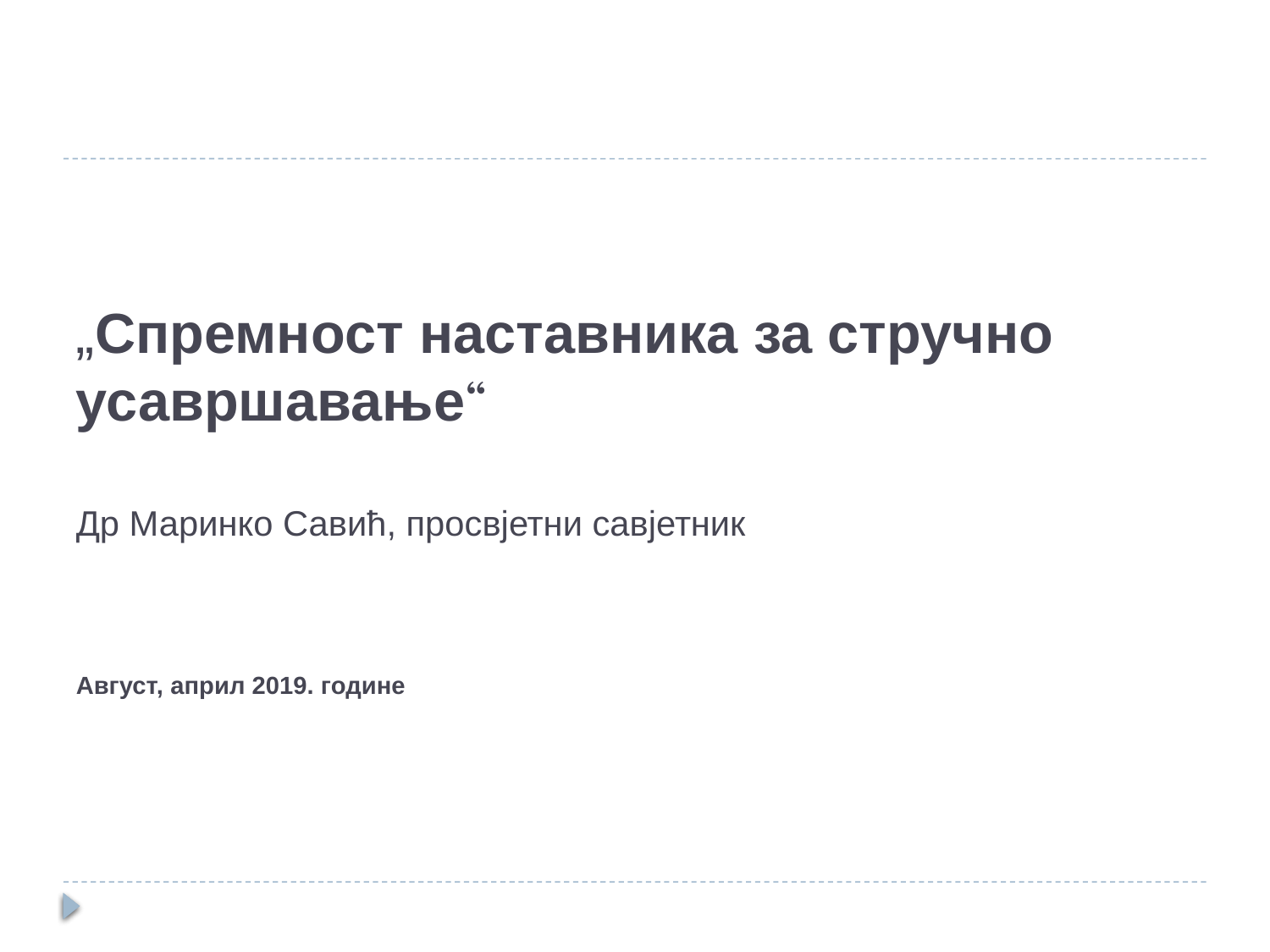

# „Спремност наставника за стручно усавршавање“ Др Маринко Савић, просвјетни савјетник Август, април 2019. године